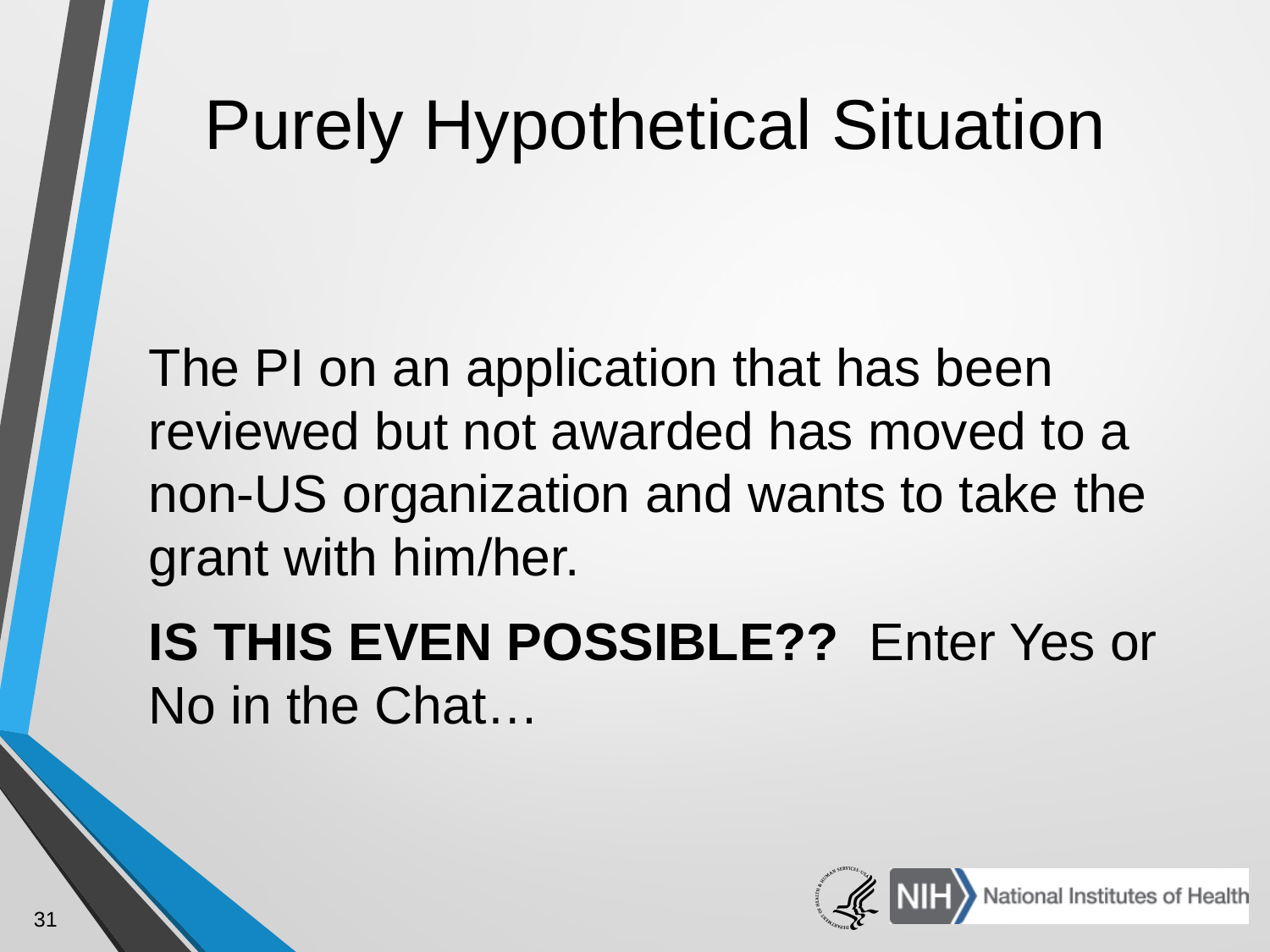

# Purely Hypothetical Situation
The PI on an application that has been reviewed but not awarded has moved to a non-US organization and wants to take the grant with him/her.
IS THIS EVEN POSSIBLE??  Enter Yes or No in the Chat…
31